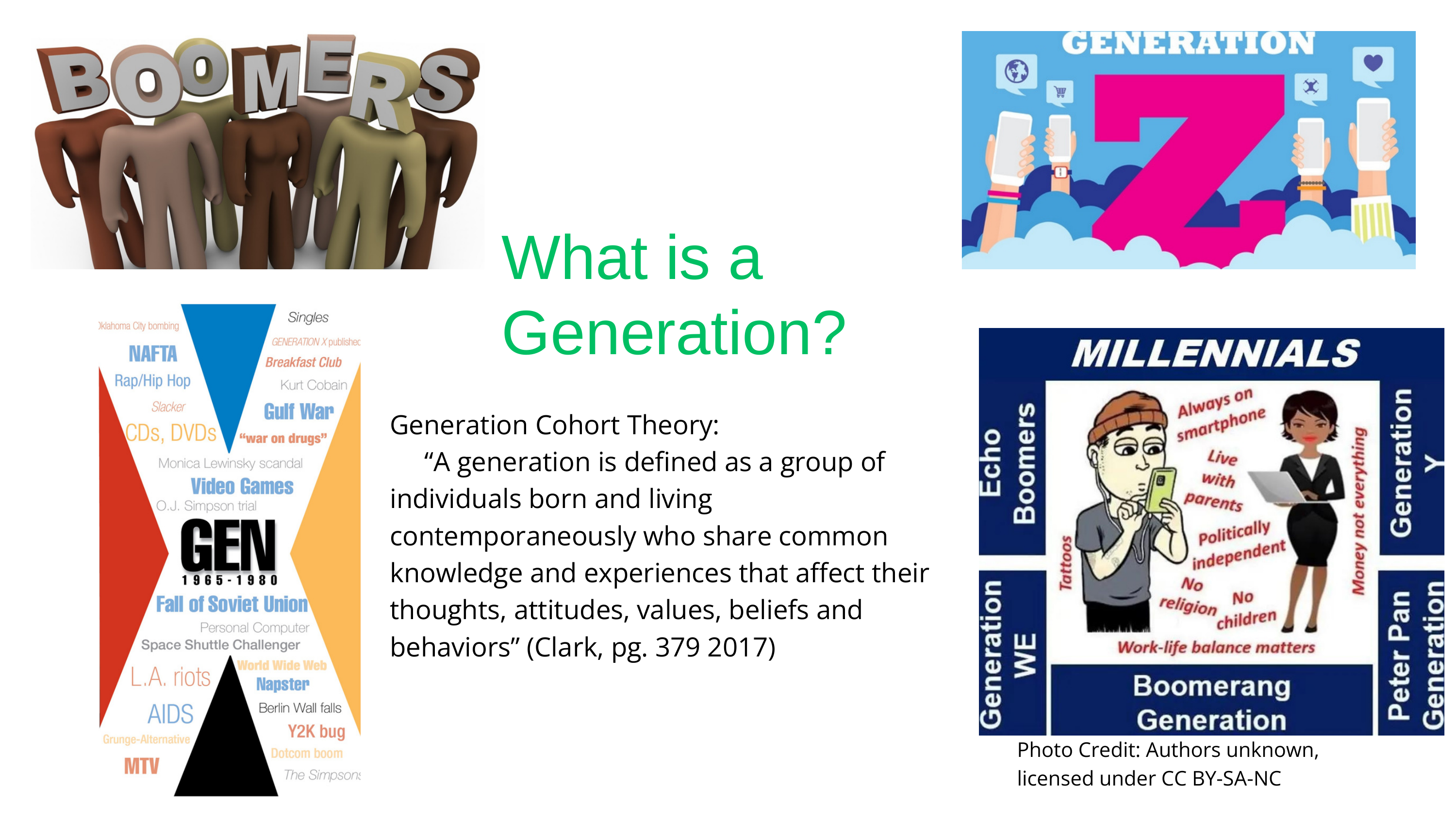

What is a Generation?

Generation Cohort Theory:
     “A generation is defined as a group of individuals born and living contemporaneously who share common knowledge and experiences that affect their thoughts, attitudes, values, beliefs and behaviors” (Clark, pg. 379 2017)
Photo Credit: Authors unknown, licensed under CC BY-SA-NC